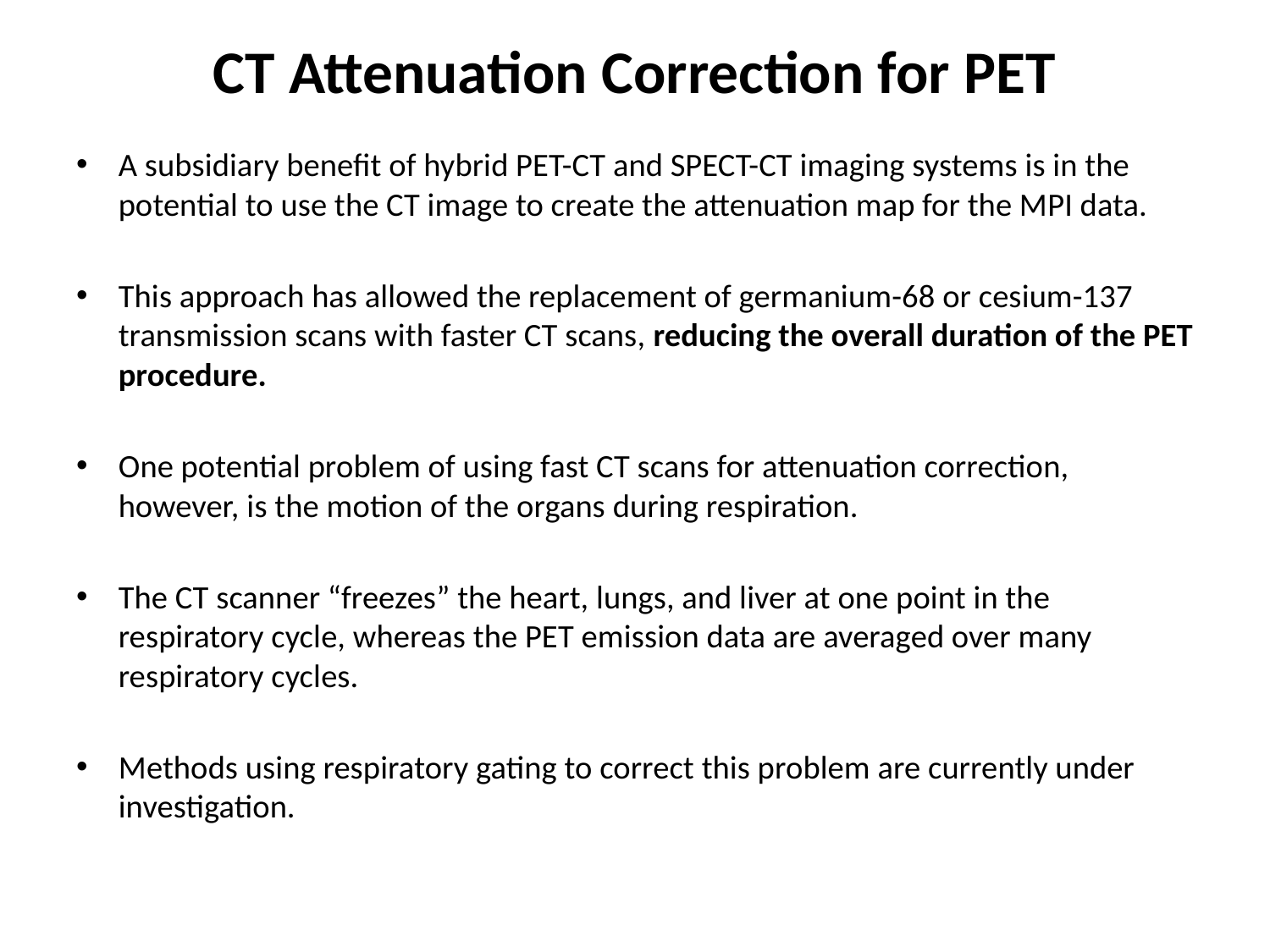

# CT Attenuation Correction for PET
A subsidiary benefit of hybrid PET-CT and SPECT-CT imaging systems is in the potential to use the CT image to create the attenuation map for the MPI data.

This approach has allowed the replacement of germanium-68 or cesium-137 transmission scans with faster CT scans, reducing the overall duration of the PET procedure.

One potential problem of using fast CT scans for attenuation correction, however, is the motion of the organs during respiration.

The CT scanner “freezes” the heart, lungs, and liver at one point in the respiratory cycle, whereas the PET emission data are averaged over many respiratory cycles.

Methods using respiratory gating to correct this problem are currently under investigation.